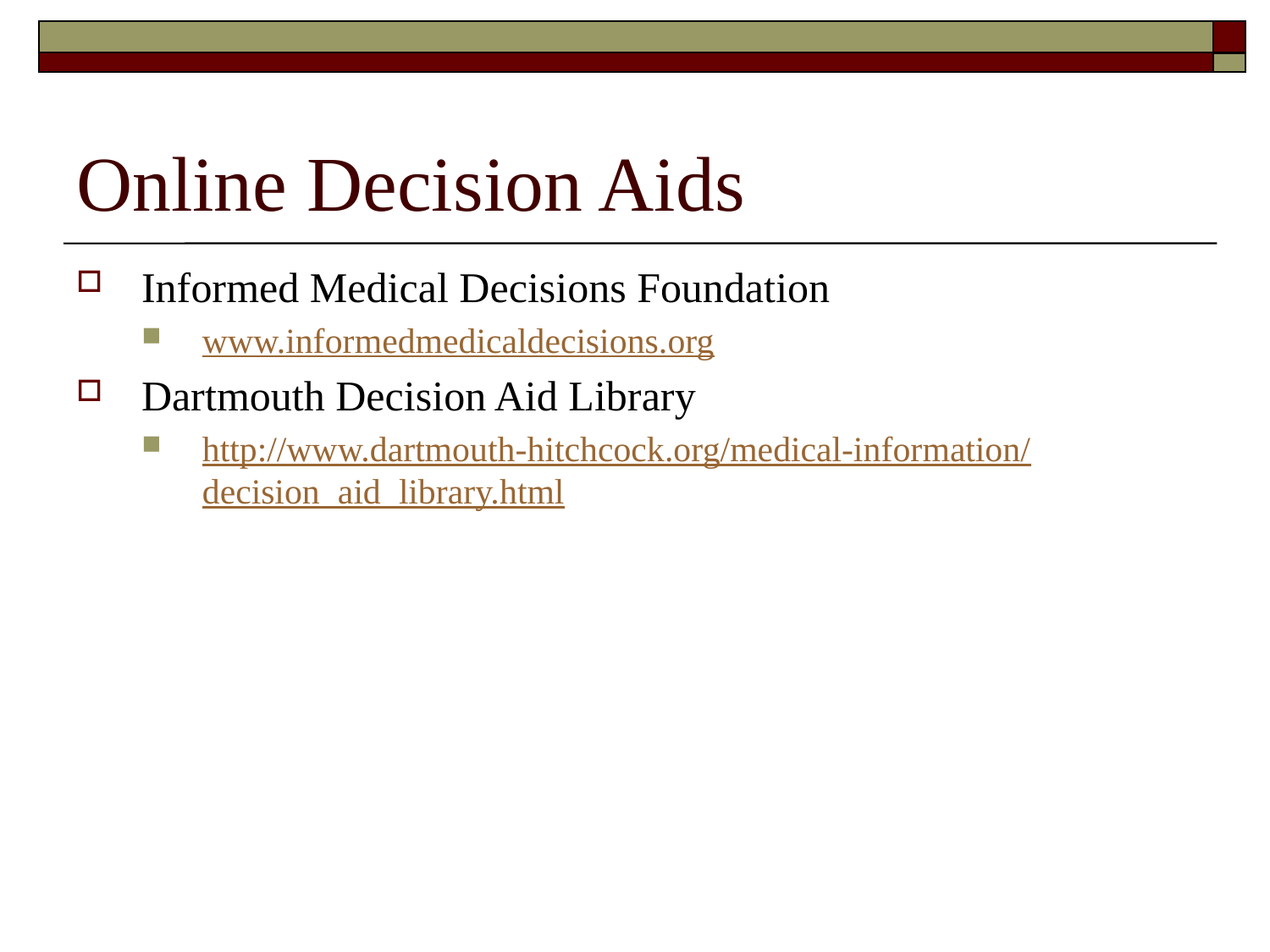

# Online Decision Aids
Informed Medical Decisions Foundation
www.informedmedicaldecisions.org
Dartmouth Decision Aid Library
http://www.dartmouth-hitchcock.org/medical-information/decision_aid_library.html